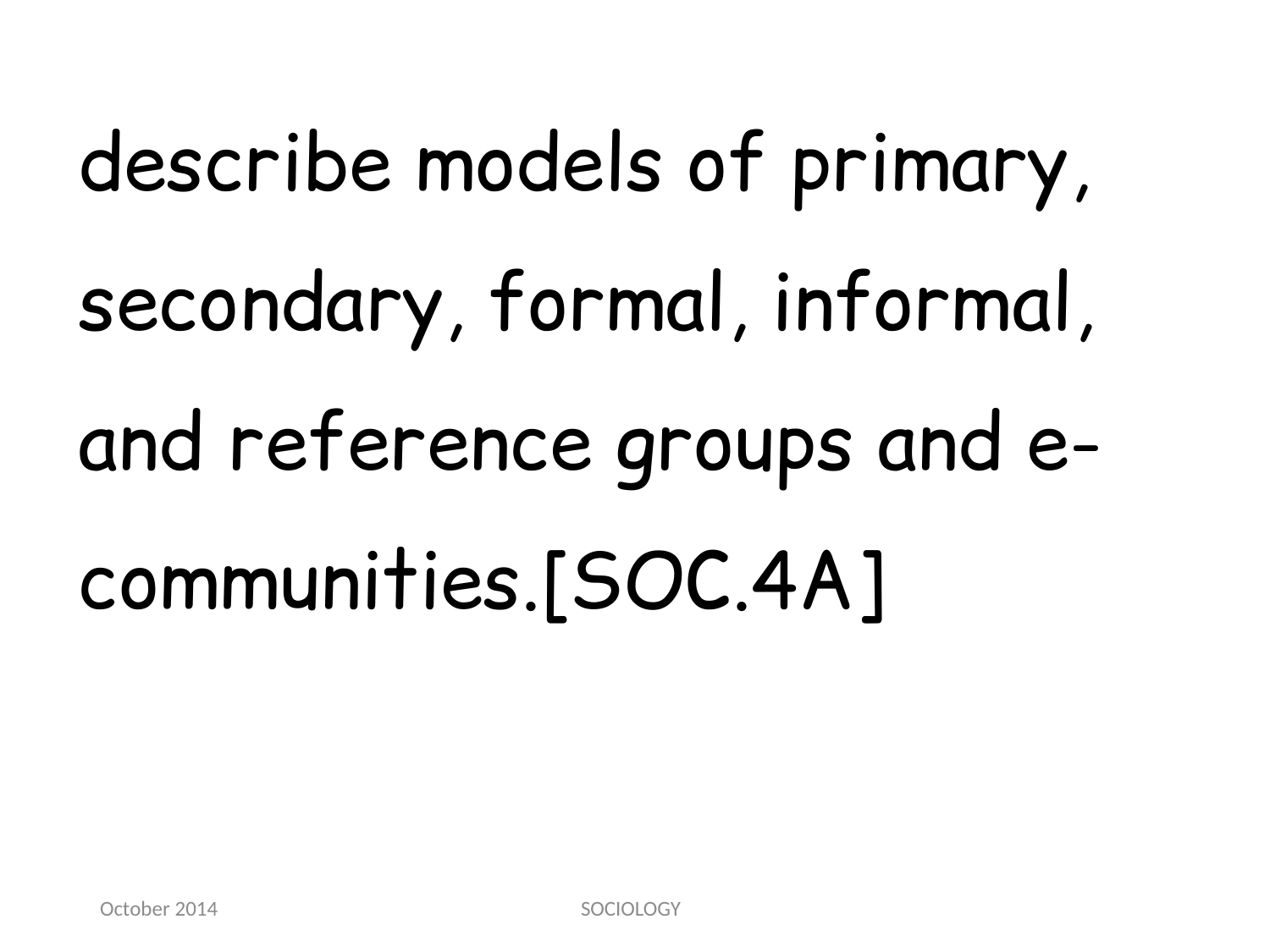

describe models of primary, secondary, formal, informal, and reference groups and e-communities.[SOC.4A]
October 2014
SOCIOLOGY